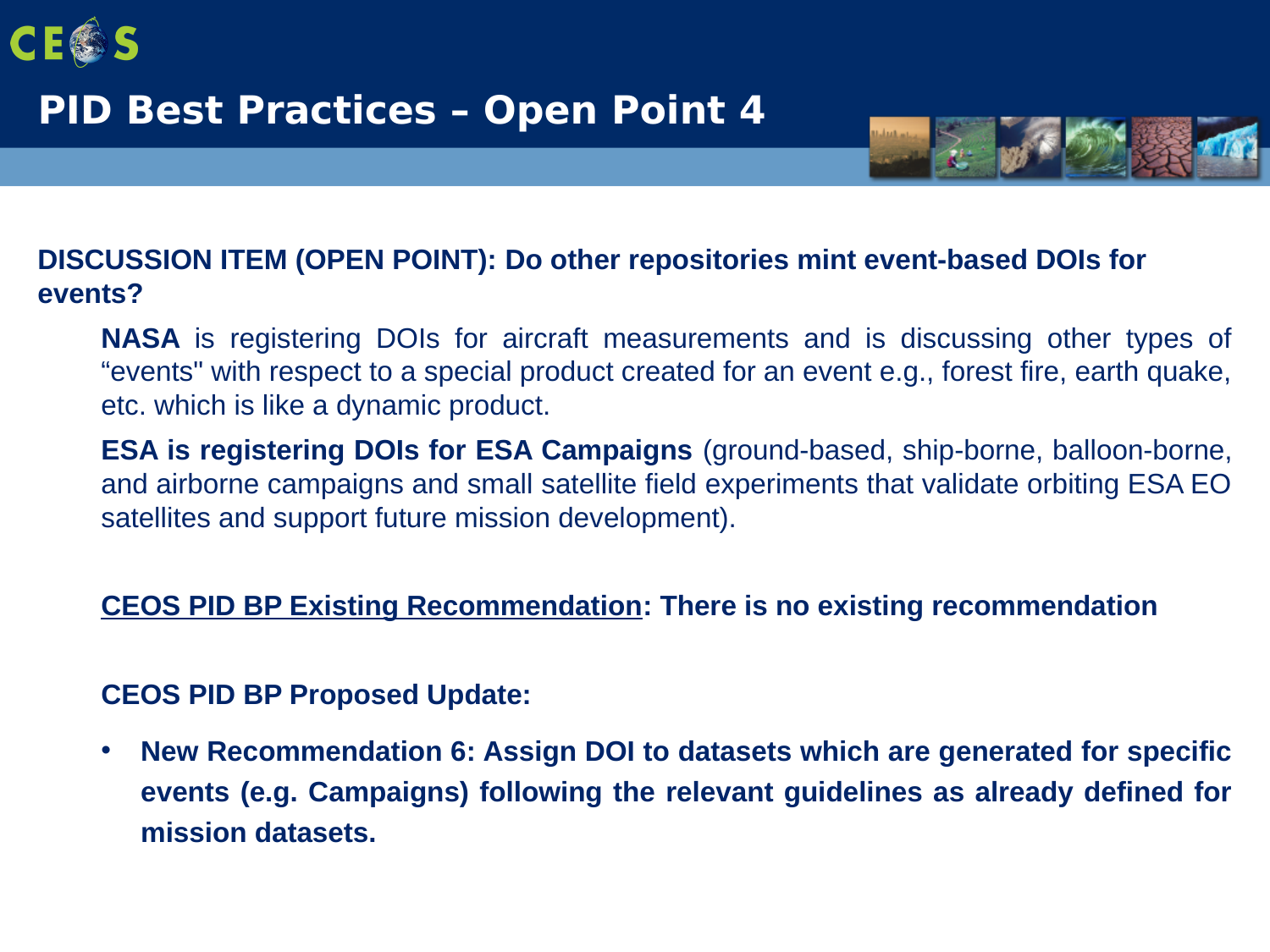

PID Best Practices – Open Point 4
DISCUSSION ITEM (OPEN POINT): Do other repositories mint event-based DOIs for events?
NASA is registering DOIs for aircraft measurements and is discussing other types of “events" with respect to a special product created for an event e.g., forest fire, earth quake, etc. which is like a dynamic product.
ESA is registering DOIs for ESA Campaigns (ground-based, ship-borne, balloon-borne, and airborne campaigns and small satellite field experiments that validate orbiting ESA EO satellites and support future mission development).

CEOS PID BP Existing Recommendation: There is no existing recommendation

CEOS PID BP Proposed Update:
New Recommendation 6: Assign DOI to datasets which are generated for specific events (e.g. Campaigns) following the relevant guidelines as already defined for mission datasets.